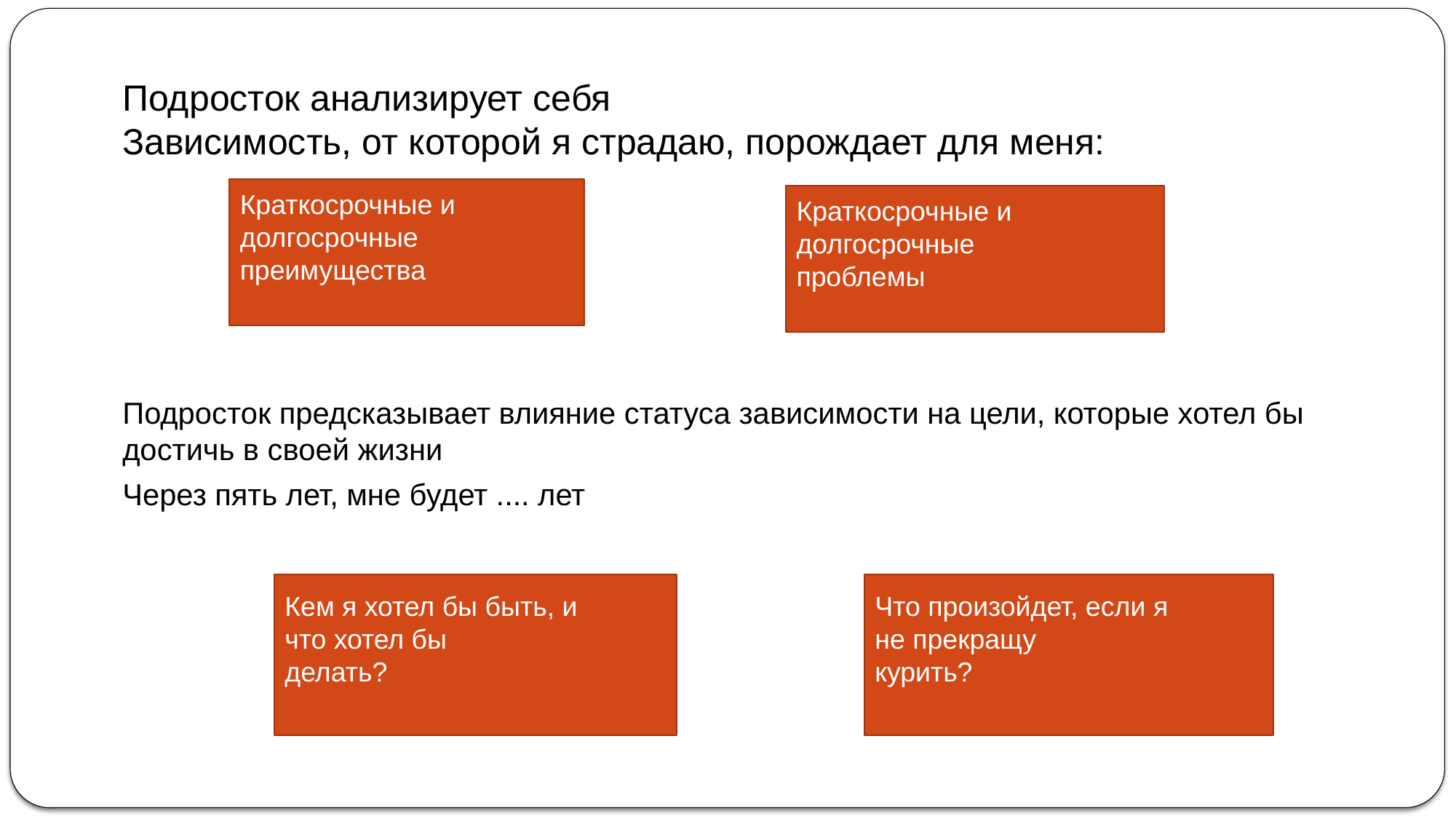

Подросток анализирует себя
Зависимость, от которой я страдаю, порождает для меня:
Краткосрочные и
долгосрочные
преимущества

Краткосрочные и
долгосрочные
проблемы

Подросток предсказывает влияние статуса зависимости на цели, которые хотел бы достичь в своей жизни
Через пять лет, мне будет .... лет

Кем я хотел бы быть, и
что хотел бы
делать?

Что произойдет, если я
не прекращу
курить?